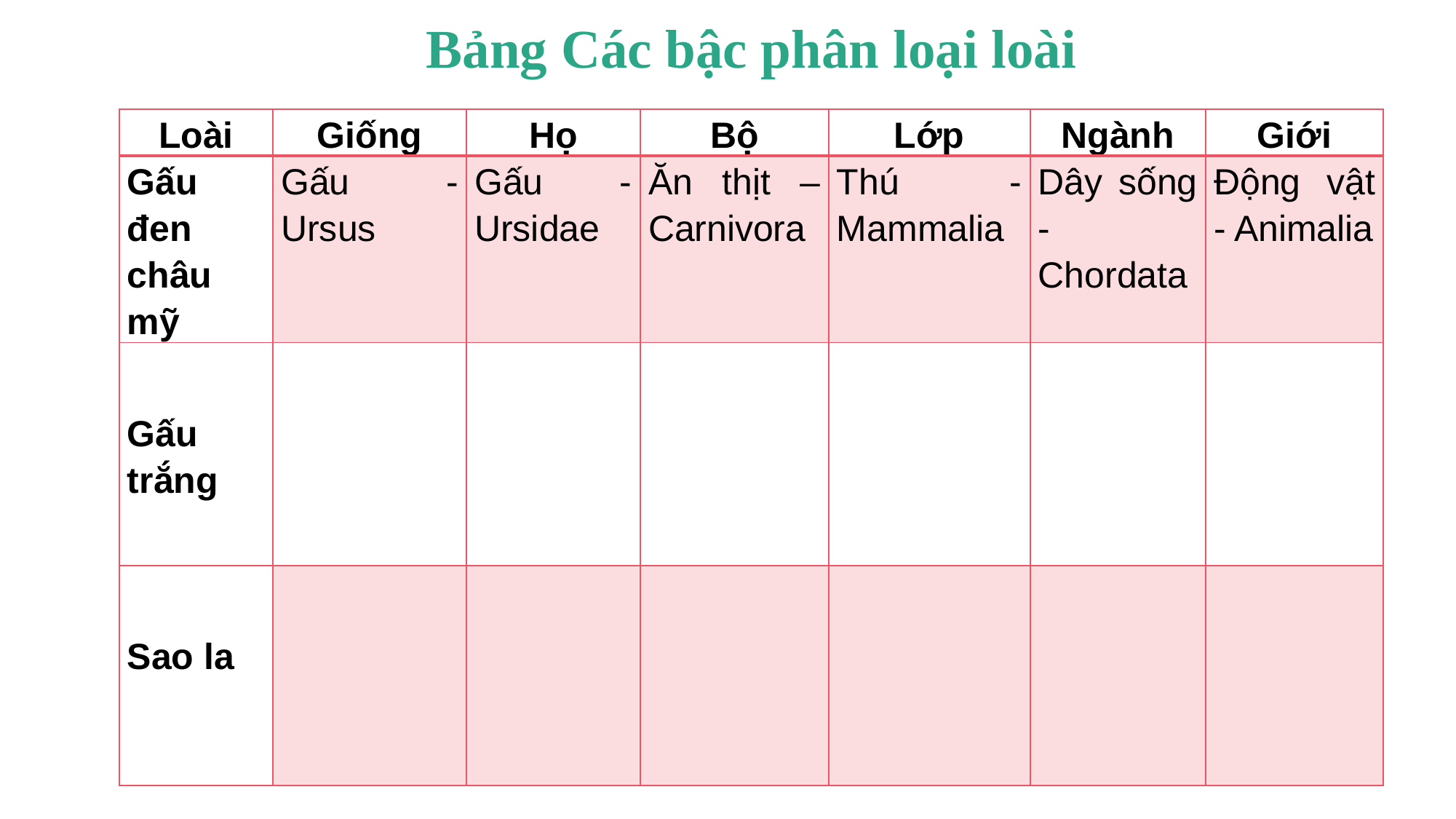

Bảng Các bậc phân loại loài

| Loài | Giống | Họ | Bộ | Lớp | Ngành | Giới |
| --- | --- | --- | --- | --- | --- | --- |
| Gấu đen châu mỹ | Gấu - Ursus | Gấu - Ursidae | Ăn thịt – Carnivora | Thú - Mammalia | Dây sống - Chordata | Động vật - Animalia |
| Gấu trắng |  |  |  |  |  |  |
| Sao la |  |  |  |  |  |  |